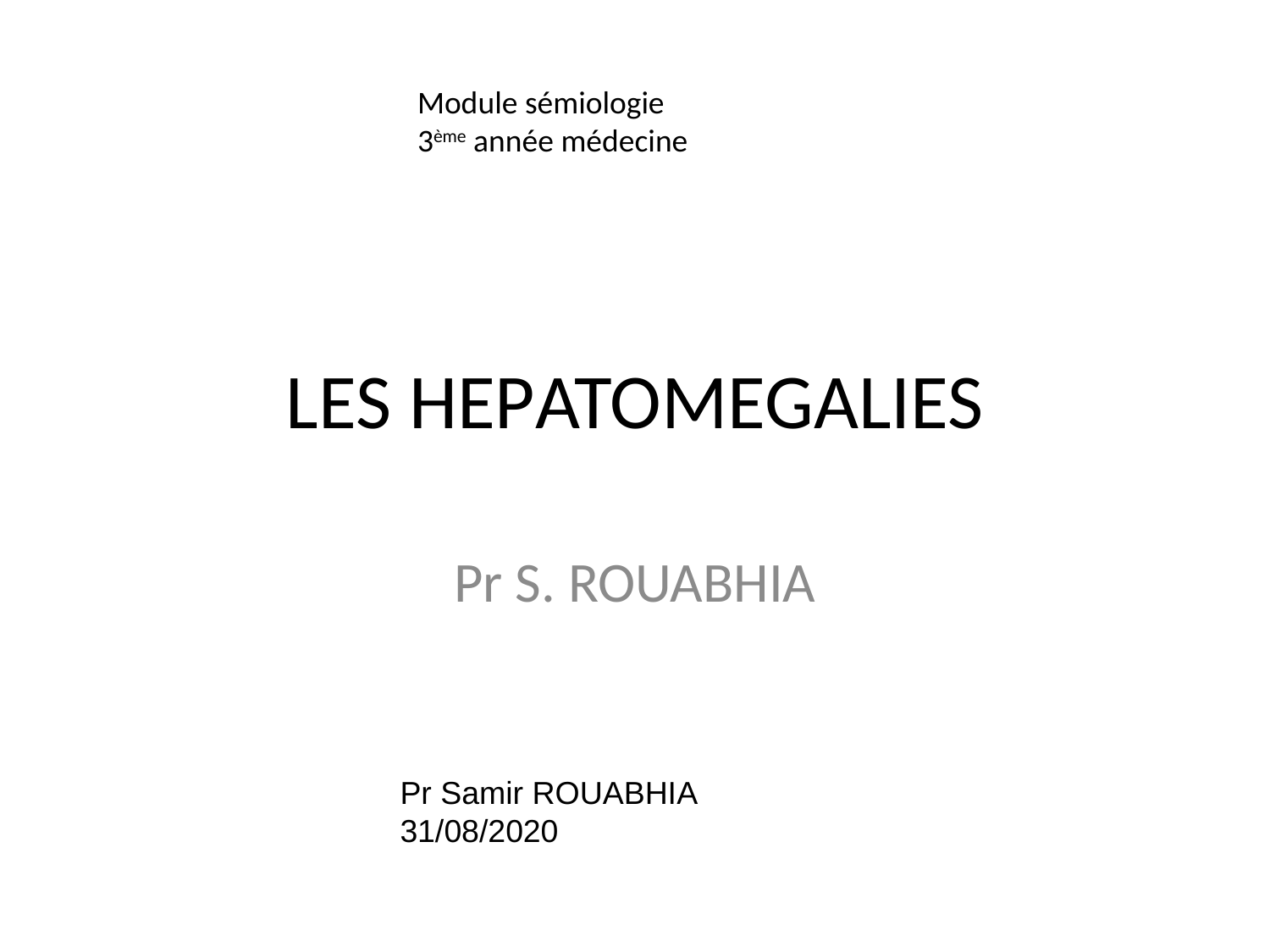

Module sémiologie
3ème année médecine
# LES HEPATOMEGALIES
Pr S. ROUABHIA

Pr Samir ROUABHIA
31/08/2020